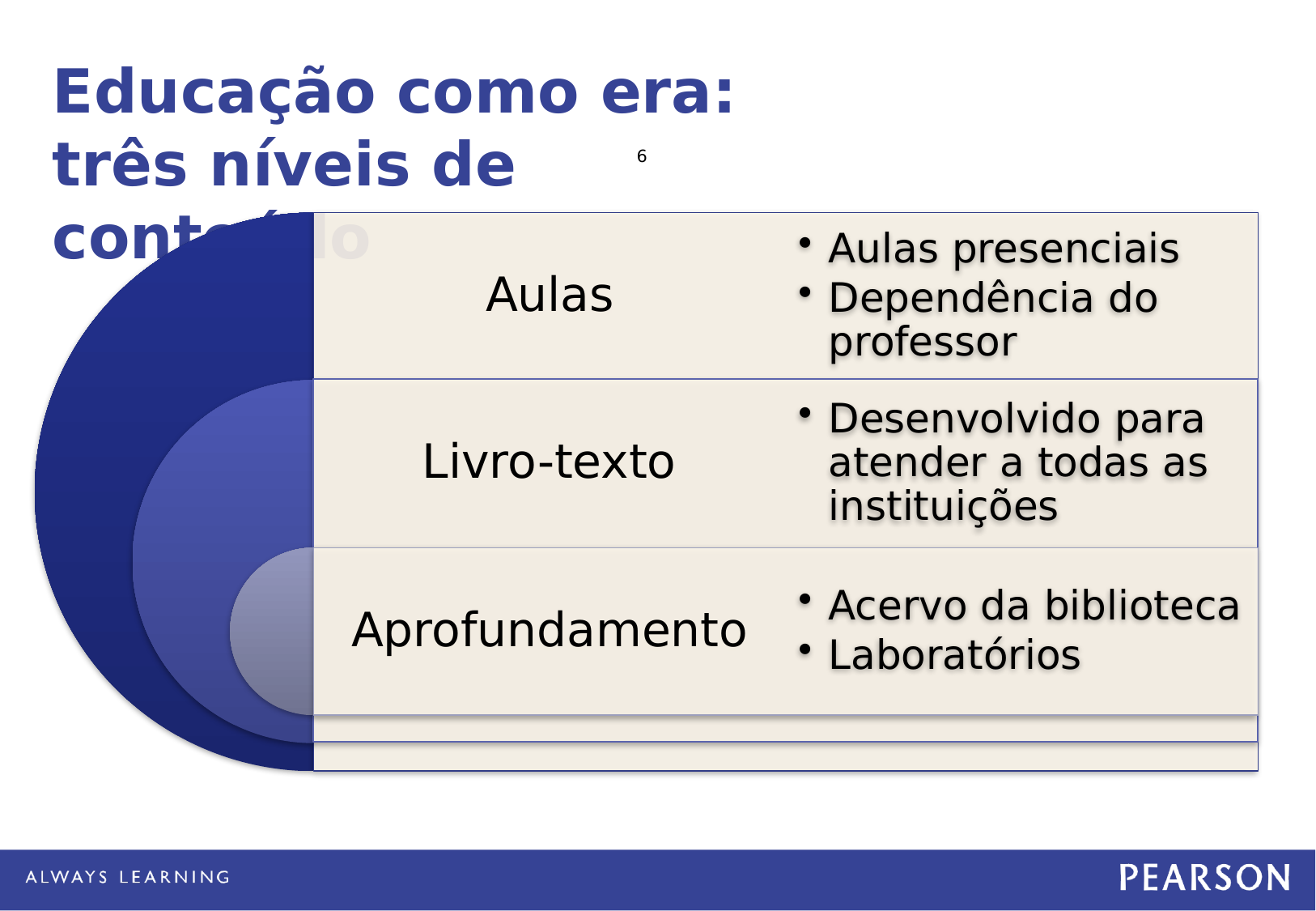

# Educação como era: três níveis de conteúdo
6
Aulas
Livro-texto
Aprofundamento
Aulas presenciais
Dependência do professor
Desenvolvido para atender a todas as instituições
Acervo da biblioteca
Laboratórios